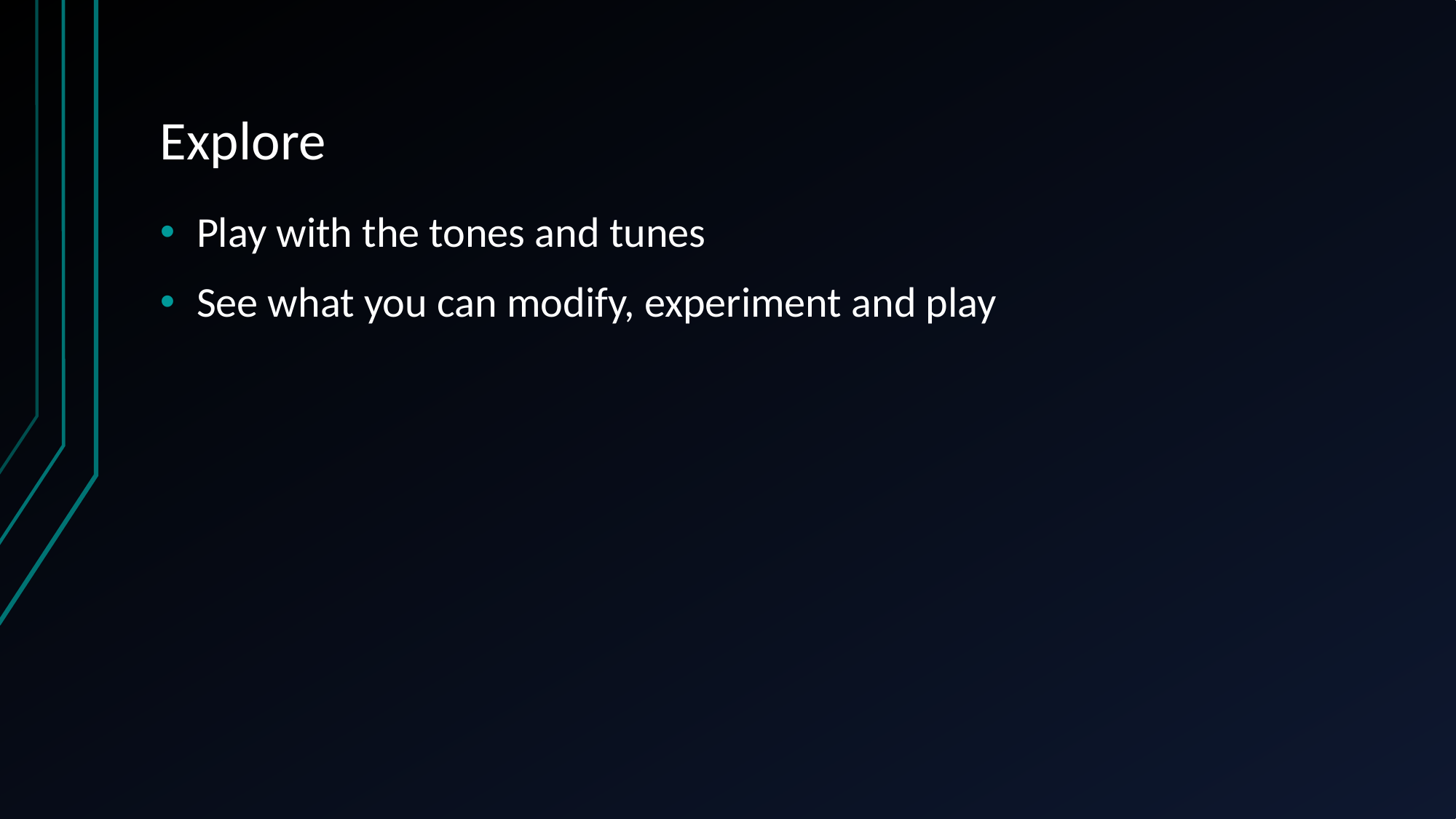

# Explore
Play with the tones and tunes
See what you can modify, experiment and play